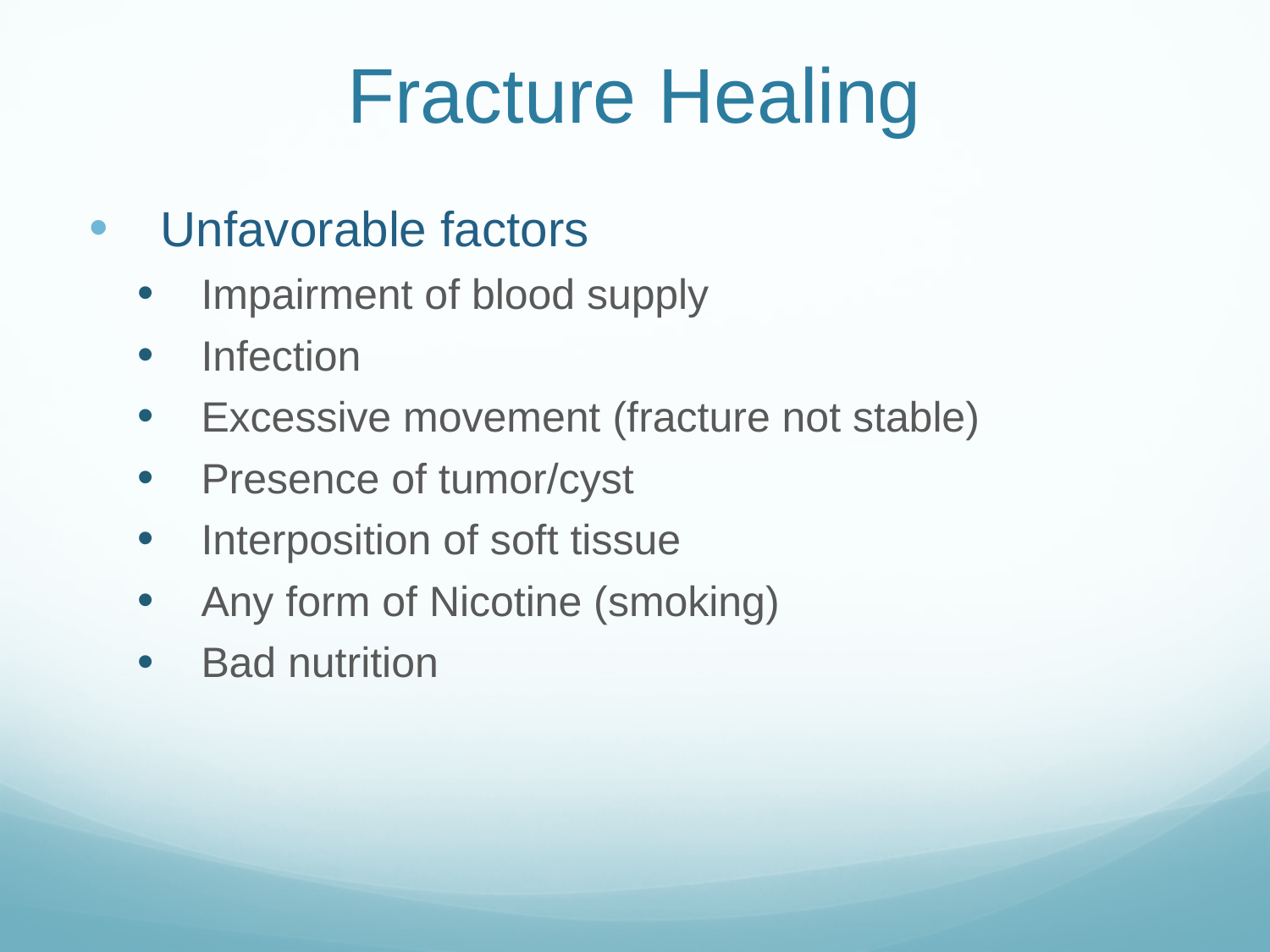

# Fracture Healing
Unfavorable factors
Impairment of blood supply
Infection
Excessive movement (fracture not stable)
Presence of tumor/cyst
Interposition of soft tissue
Any form of Nicotine (smoking)
Bad nutrition